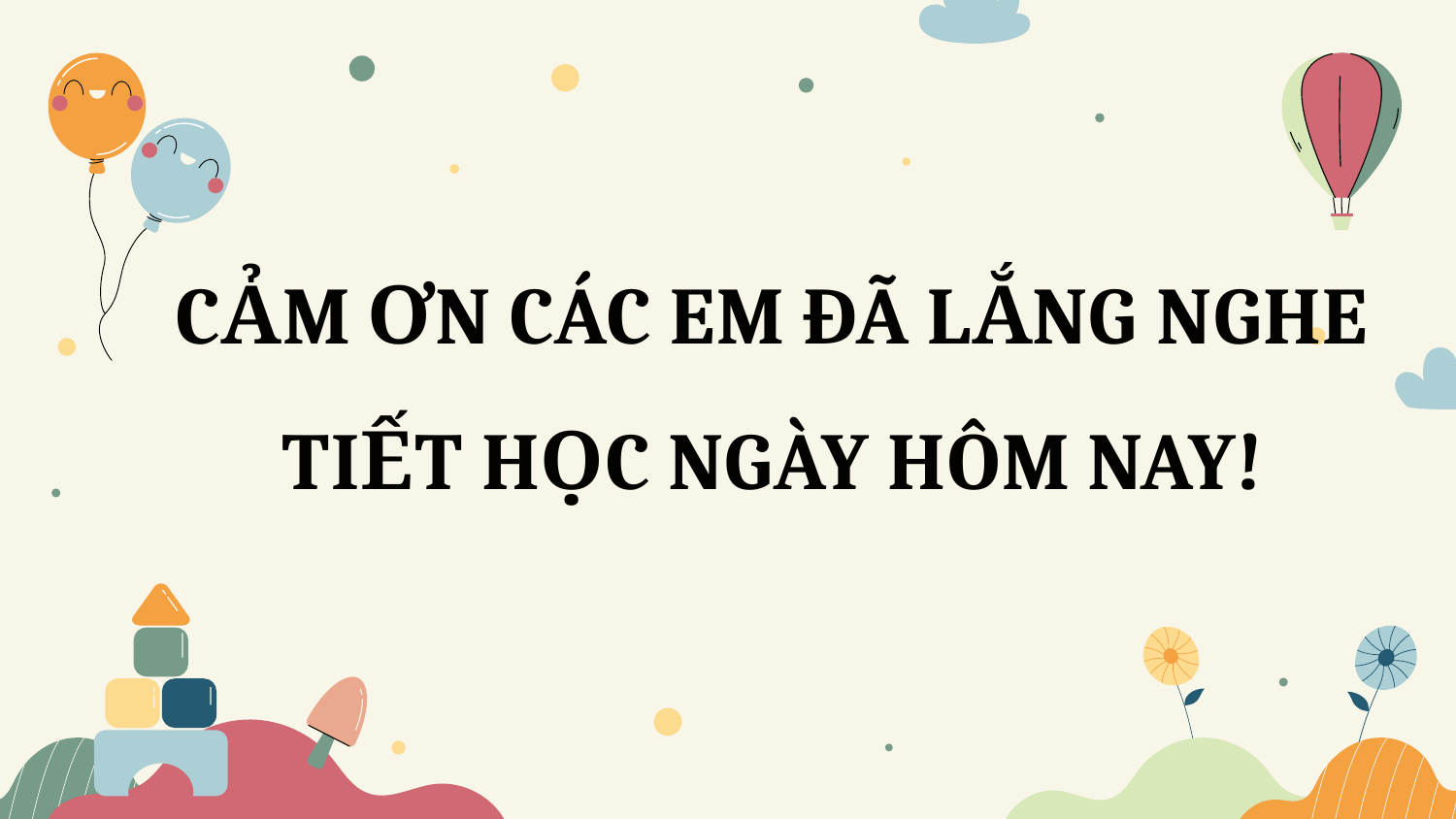

CẢM ƠN CÁC EM ĐÃ LẮNG NGHE TIẾT HỌC NGÀY HÔM NAY!